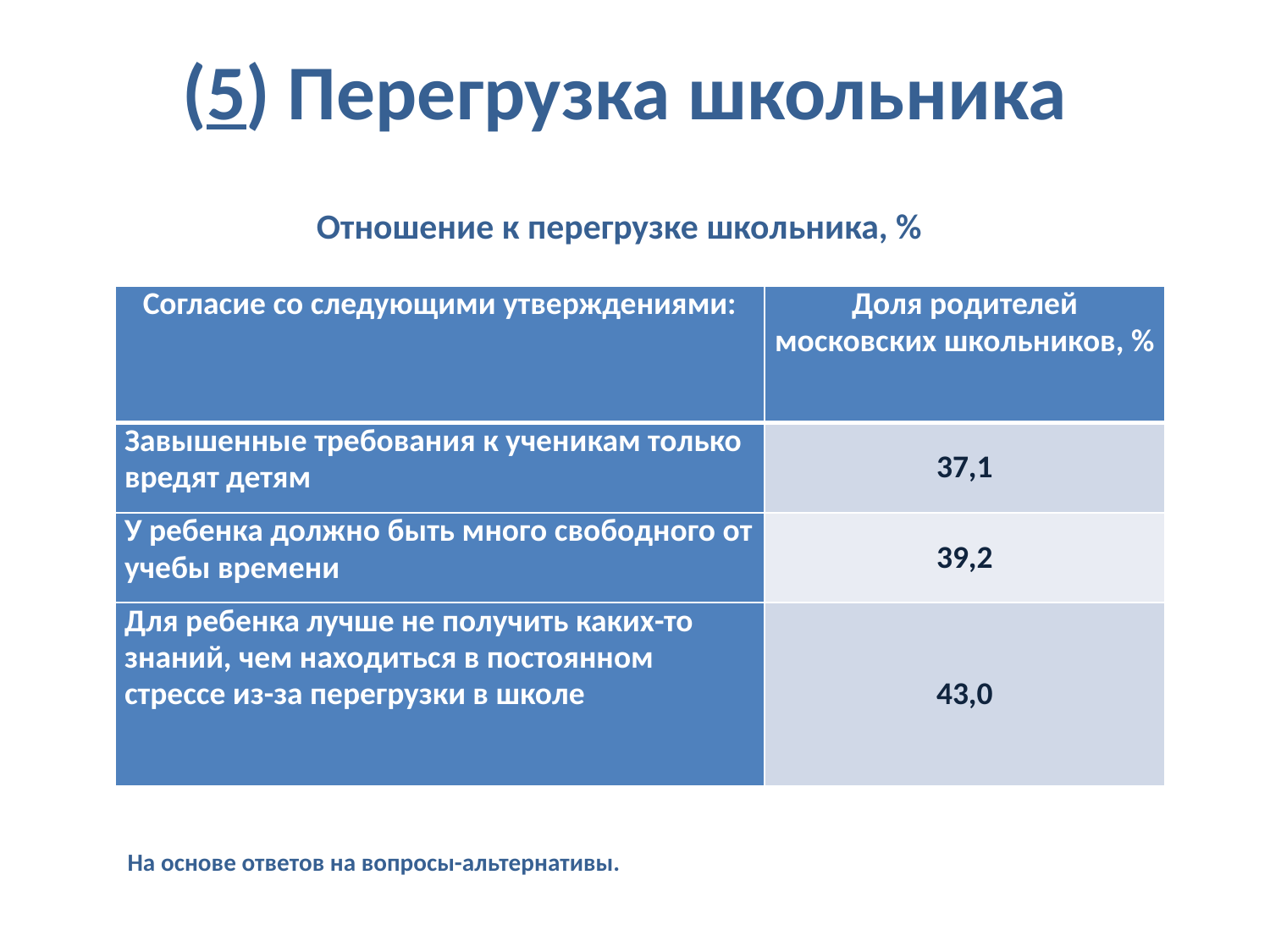

# (5) Перегрузка школьника
Отношение к перегрузке школьника, %
| Согласие со следующими утверждениями: | Доля родителей московских школьников, % |
| --- | --- |
| Завышенные требования к ученикам только вредят детям | 37,1 |
| У ребенка должно быть много свободного от учебы времени | 39,2 |
| Для ребенка лучше не получить каких-то знаний, чем находиться в постоянном стрессе из-за перегрузки в школе | 43,0 |

На основе ответов на вопросы-альтернативы.